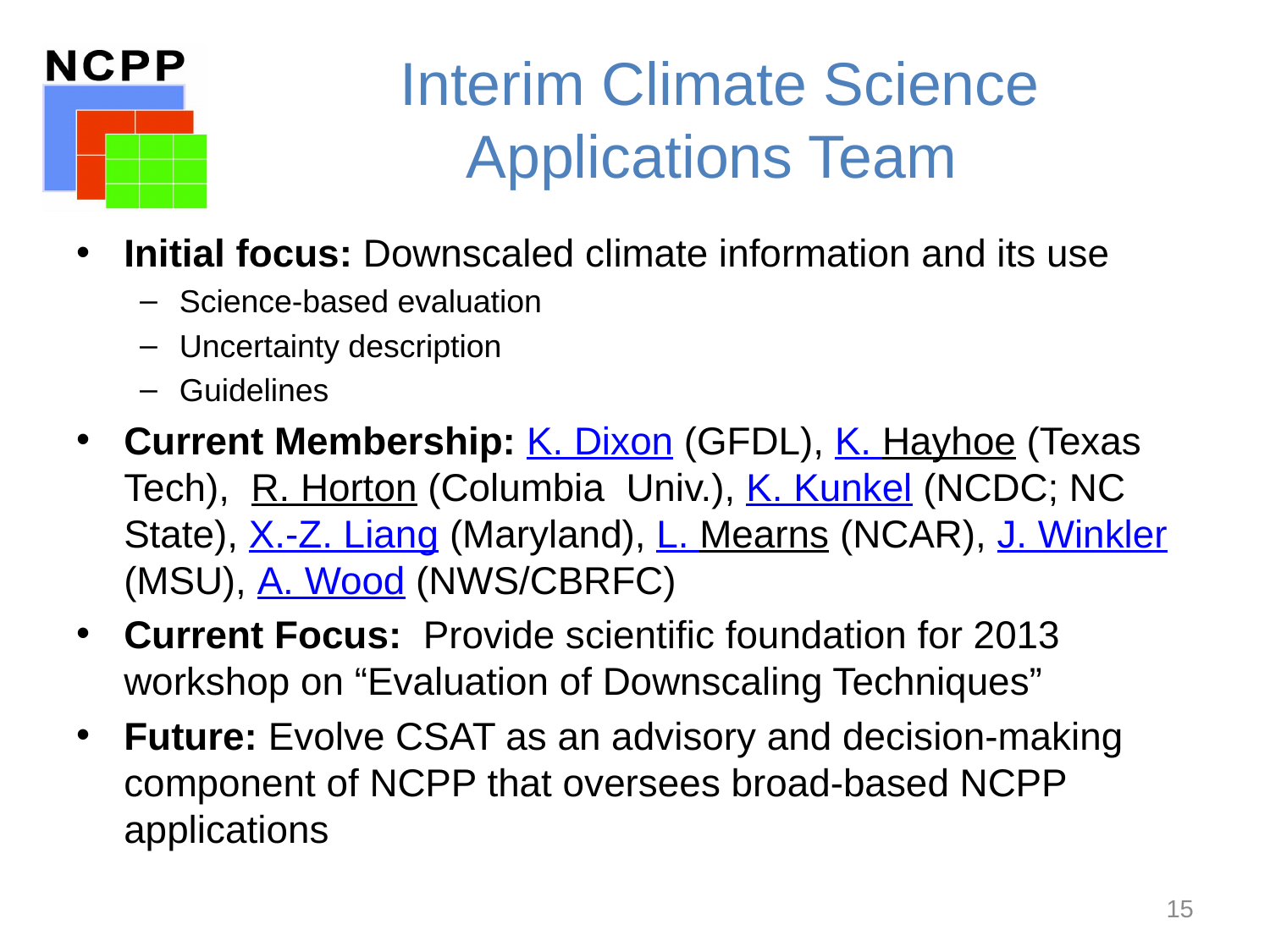

# Interim Climate Science Applications Team
Initial focus: Downscaled climate information and its use
Science-based evaluation
Uncertainty description
Guidelines
Current Membership: K. Dixon (GFDL), K. Hayhoe (Texas Tech),  R. Horton (Columbia  Univ.), K. Kunkel (NCDC; NC State), X.-Z. Liang (Maryland), L. Mearns (NCAR), J. Winkler (MSU), A. Wood (NWS/CBRFC)
Current Focus:  Provide scientific foundation for 2013 workshop on “Evaluation of Downscaling Techniques”
Future: Evolve CSAT as an advisory and decision-making component of NCPP that oversees broad-based NCPP applications
15